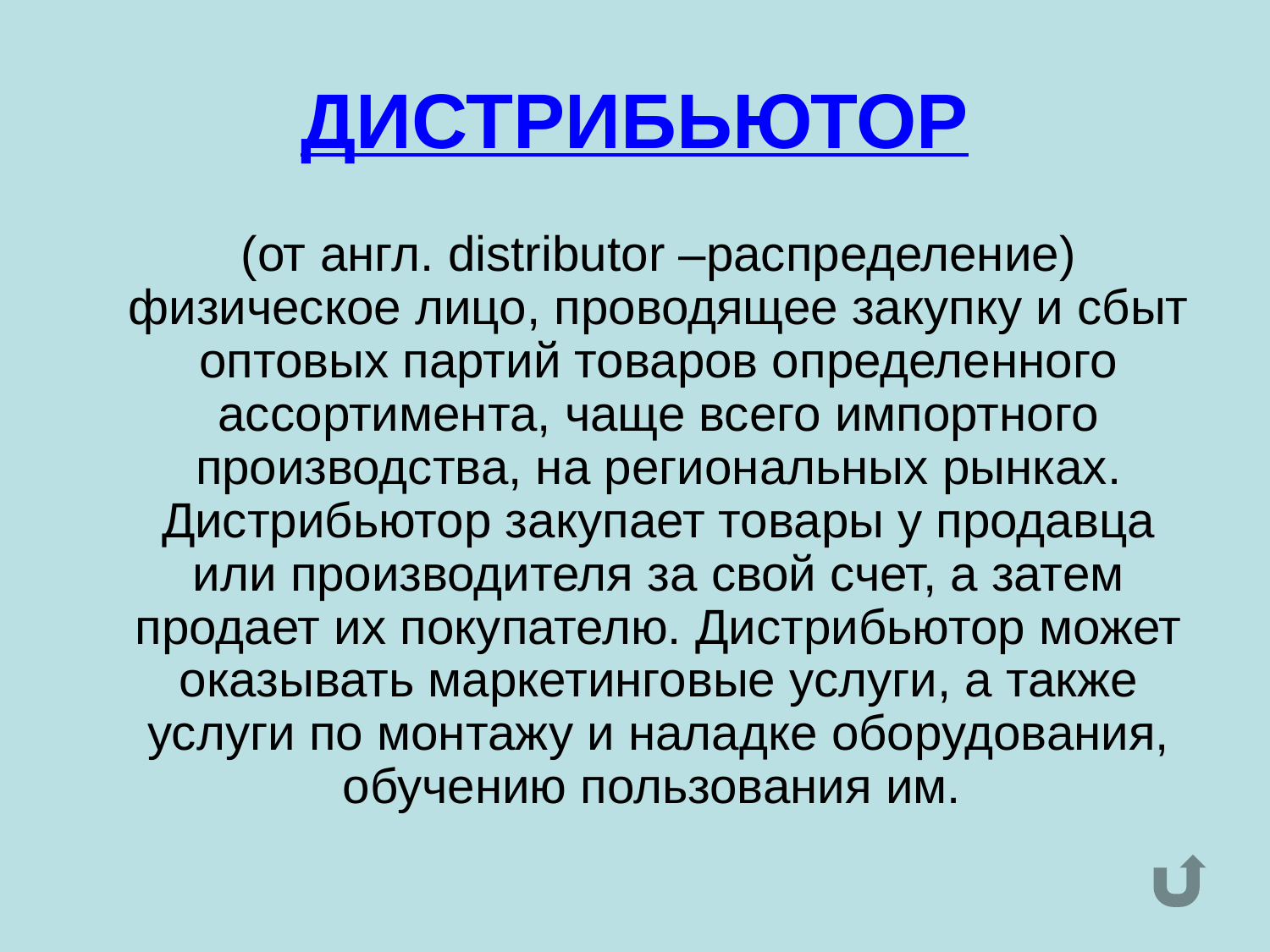

# ДИСТРИБЬЮТОР
	(от англ. distributor –распределение) физическое лицо, проводящее закупку и сбыт оптовых партий товаров определенного ассортимента, чаще всего импортного производства, на региональных рынках. Дистрибьютор закупает товары у продавца или производителя за свой счет, а затем продает их покупателю. Дистрибьютор может оказывать маркетинговые услуги, а также услуги по монтажу и наладке оборудования, обучению пользования им.